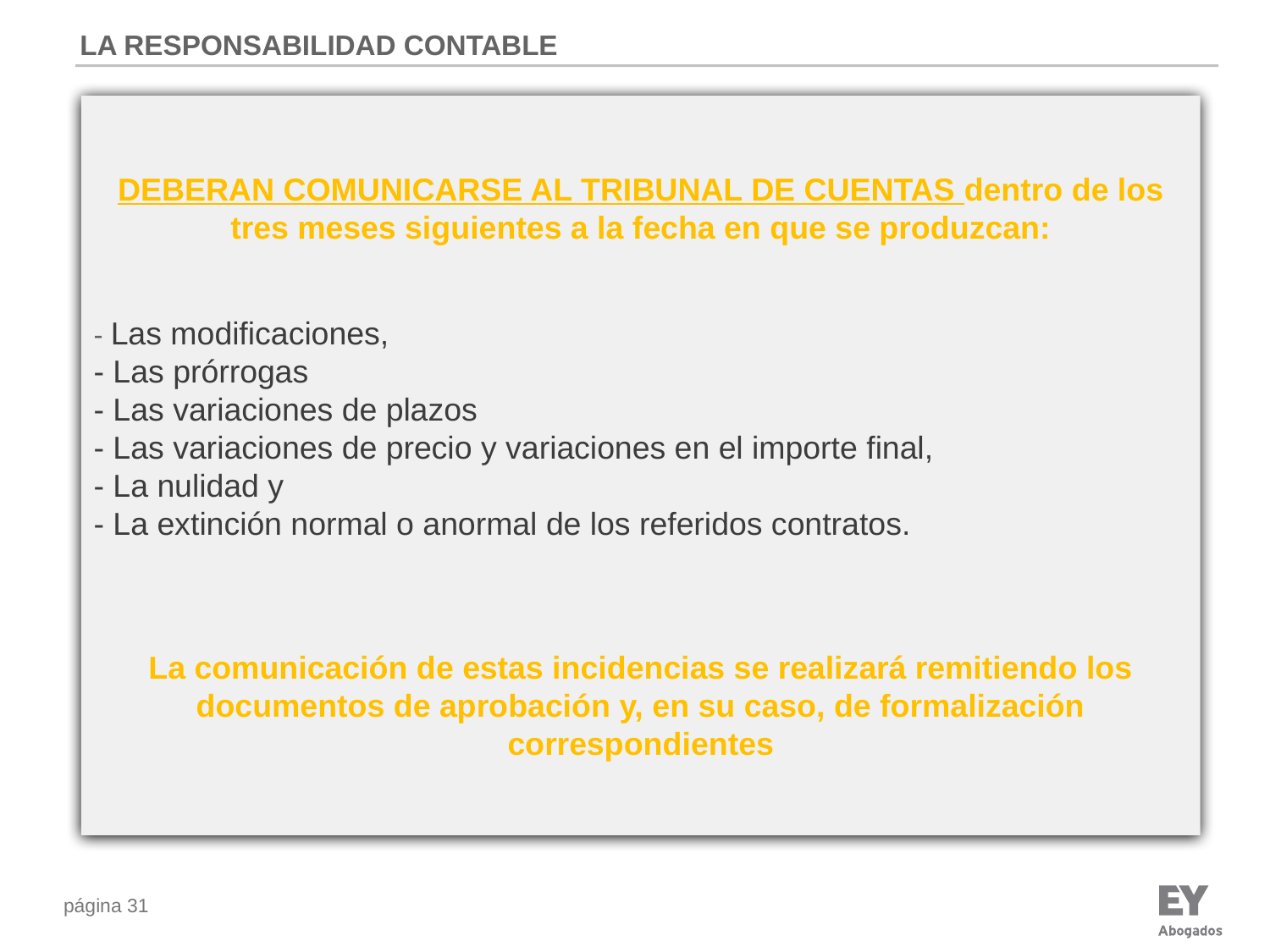

LA RESPONSABILIDAD CONTABLE

DEBERAN COMUNICARSE AL TRIBUNAL DE CUENTAS dentro de los tres meses siguientes a la fecha en que se produzcan:

- Las modificaciones,
- Las prórrogas
- Las variaciones de plazos
- Las variaciones de precio y variaciones en el importe final,
- La nulidad y
- La extinción normal o anormal de los referidos contratos.

La comunicación de estas incidencias se realizará remitiendo los documentos de aprobación y, en su caso, de formalización correspondientes